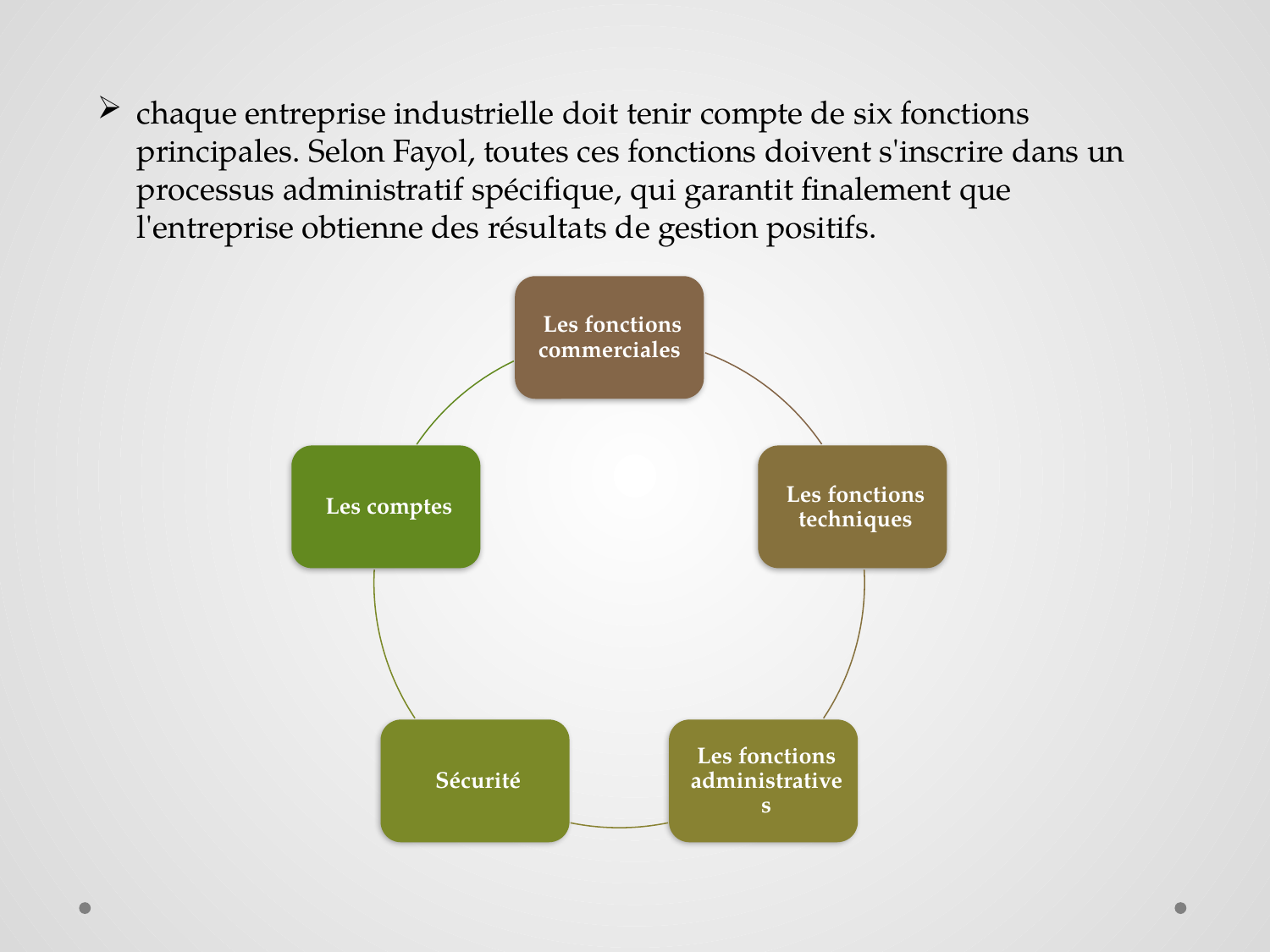

chaque entreprise industrielle doit tenir compte de six fonctions principales. Selon Fayol, toutes ces fonctions doivent s'inscrire dans un processus administratif spécifique, qui garantit finalement que l'entreprise obtienne des résultats de gestion positifs.
Les fonctions commerciales
Les fonctions techniques
Les fonctions administratives
Sécurité
Les comptes